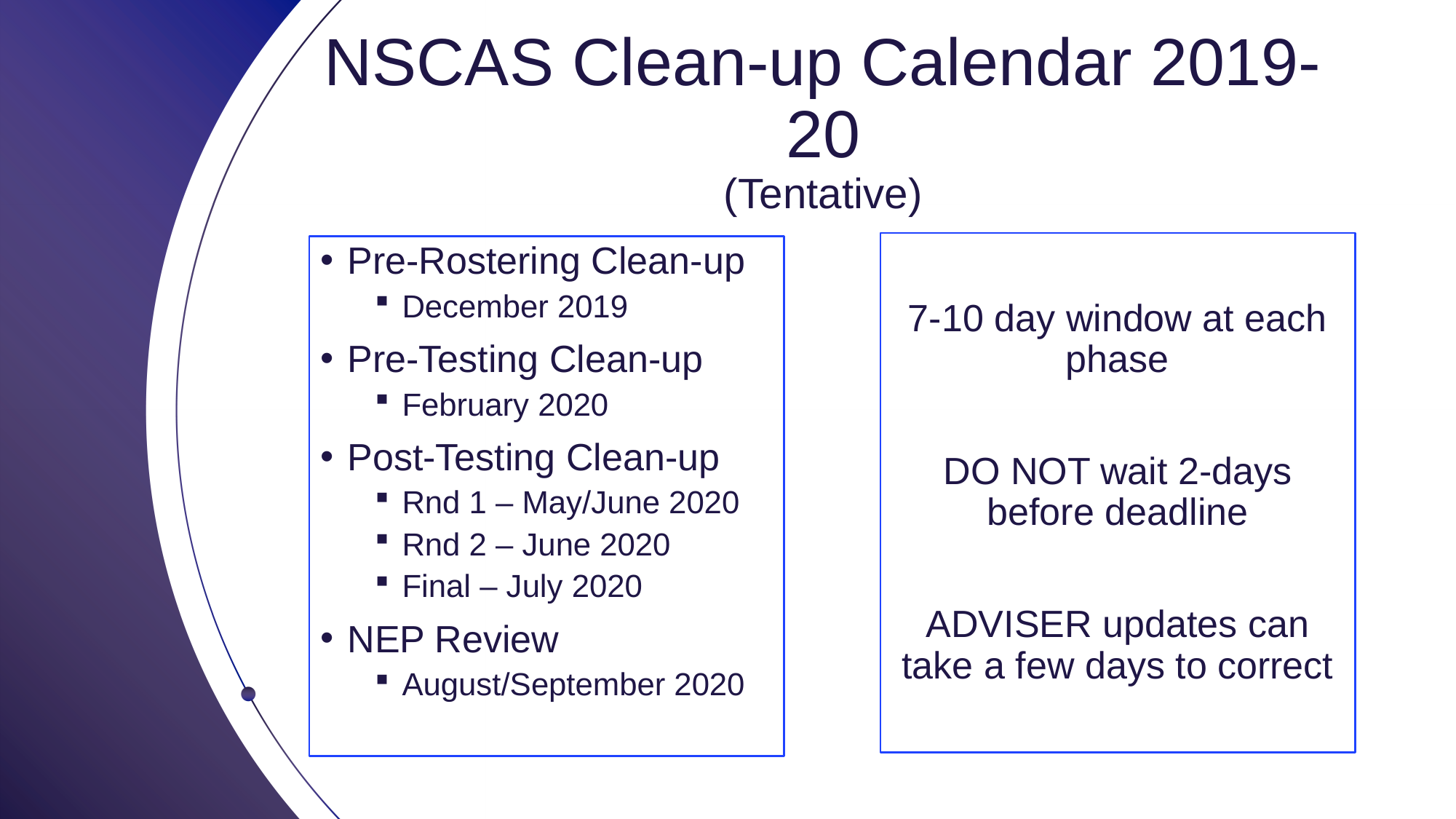

# NSCAS Clean-up Calendar 2019-20 (Tentative)

7-10 day window at each phase

DO NOT wait 2-days before deadline

ADVISER updates can take a few days to correct
Pre-Rostering Clean-up
December 2019
Pre-Testing Clean-up
February 2020
Post-Testing Clean-up
Rnd 1 – May/June 2020
Rnd 2 – June 2020
Final – July 2020
NEP Review
August/September 2020